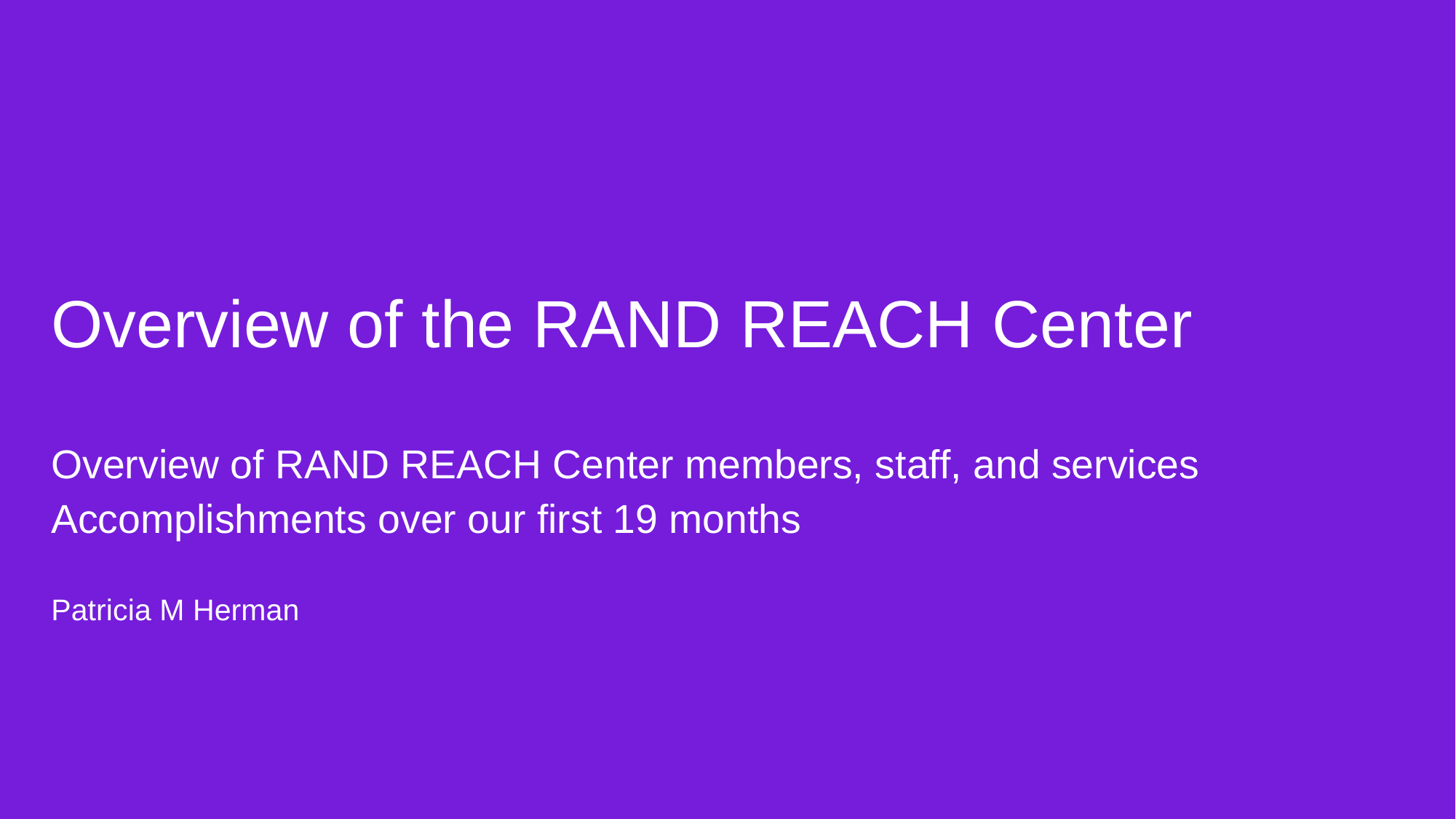

# Overview of the RAND REACH Center
Overview of RAND REACH Center members, staff, and services
Accomplishments over our first 19 months

Patricia M Herman